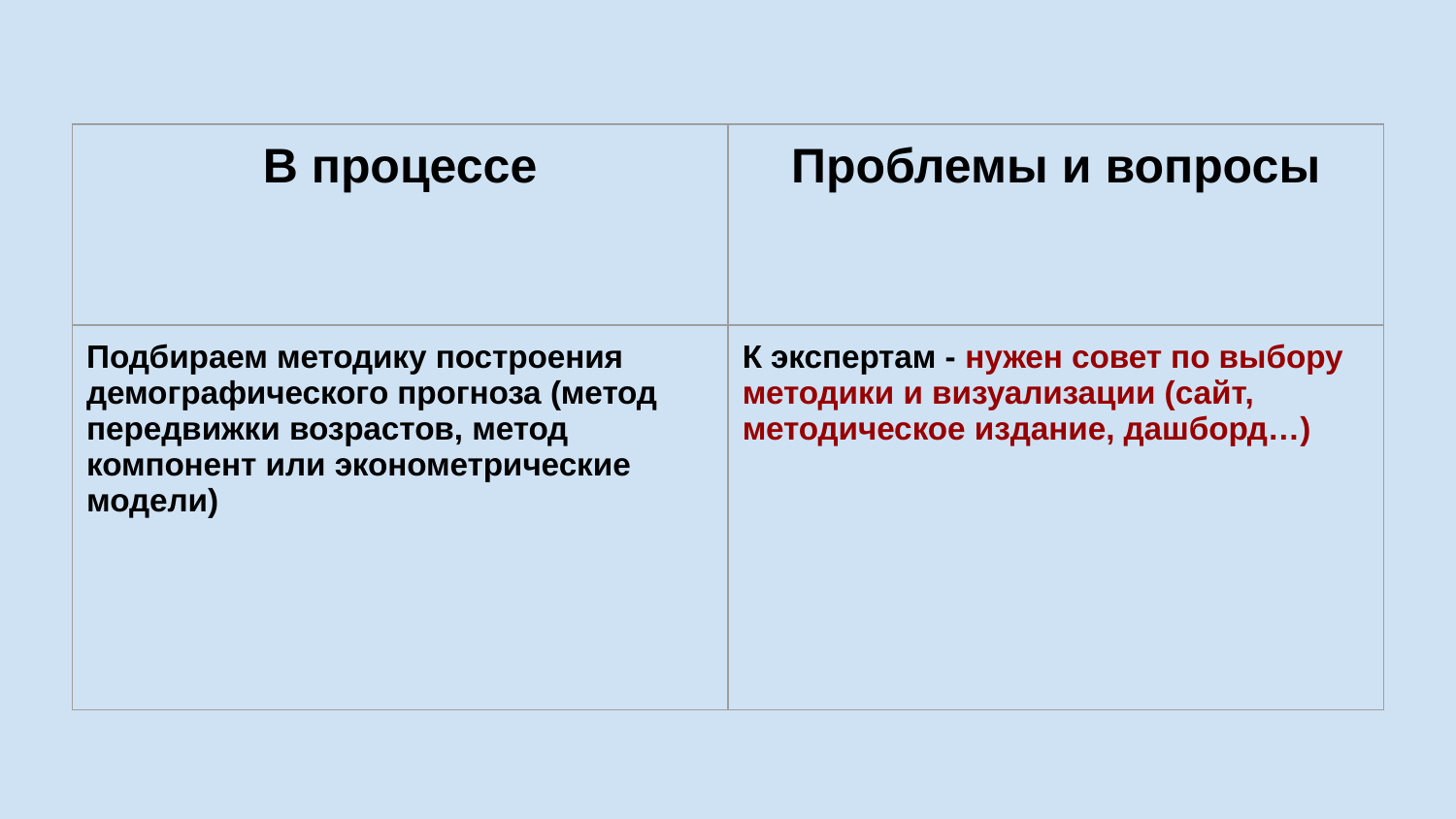

| В процессе | Проблемы и вопросы |
| --- | --- |
| Подбираем методику построения демографического прогноза (метод передвижки возрастов, метод компонент или эконометрические модели) | К экспертам - нужен совет по выбору методики и визуализации (сайт, методическое издание, дашборд…) |